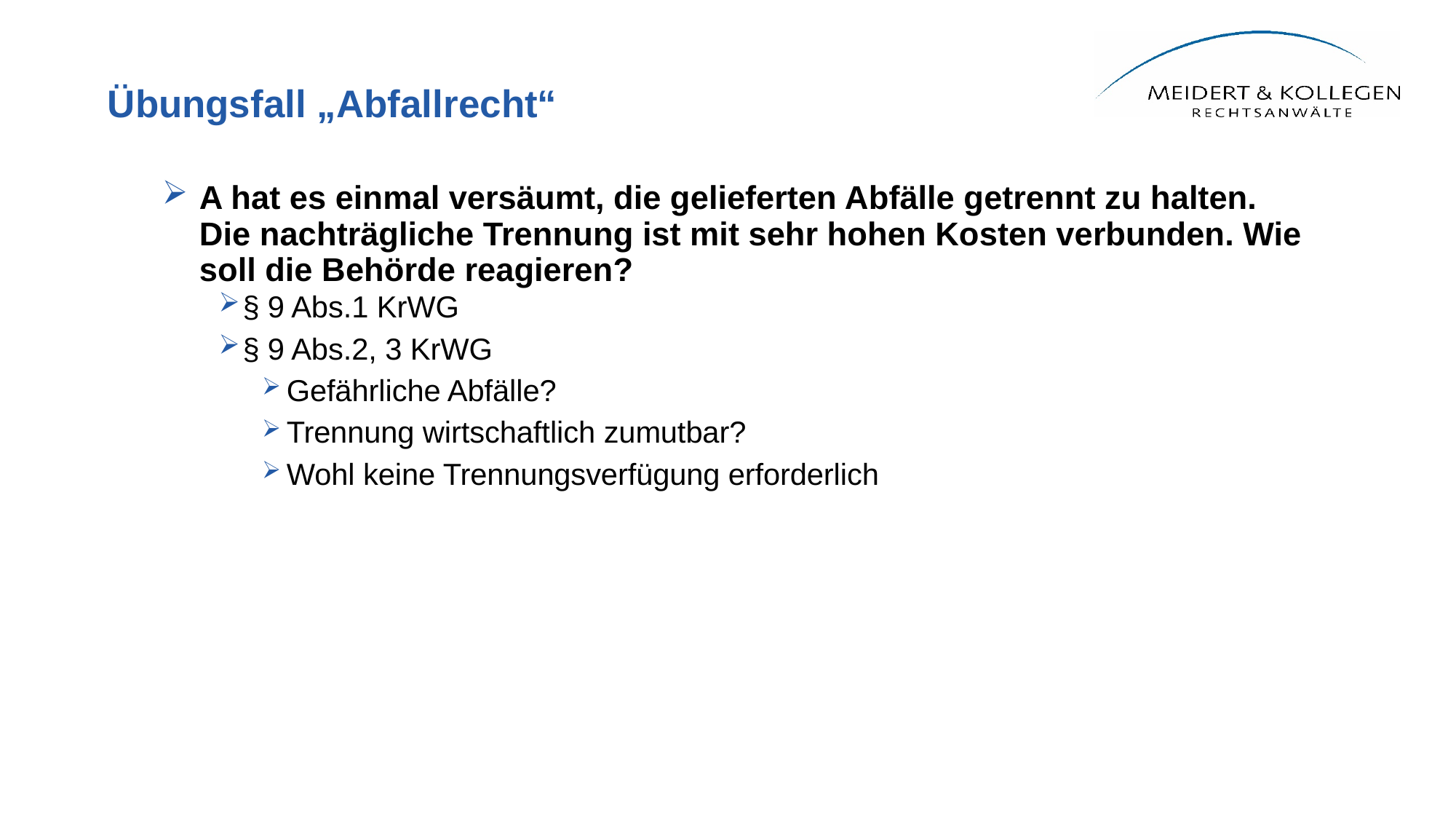

# Übungsfall „Abfallrecht“
A hat es einmal versäumt, die gelieferten Abfälle getrennt zu halten. Die nachträgliche Trennung ist mit sehr hohen Kosten verbunden. Wie soll die Behörde reagieren?
§ 9 Abs.1 KrWG
§ 9 Abs.2, 3 KrWG
Gefährliche Abfälle?
Trennung wirtschaftlich zumutbar?
Wohl keine Trennungsverfügung erforderlich